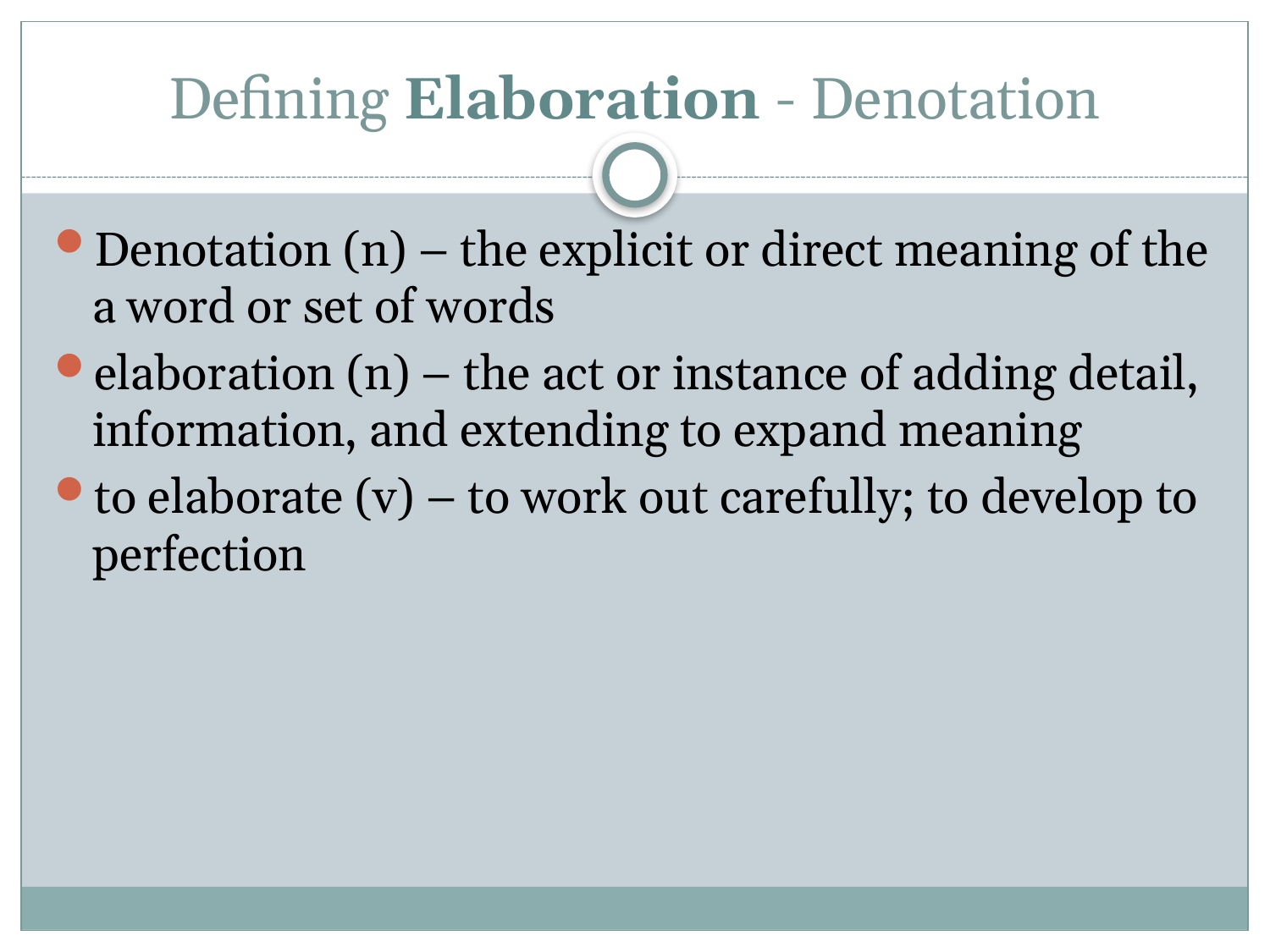

# Defining Elaboration - Denotation
Denotation (n) – the explicit or direct meaning of the a word or set of words
elaboration (n) – the act or instance of adding detail, information, and extending to expand meaning
to elaborate (v) – to work out carefully; to develop to perfection